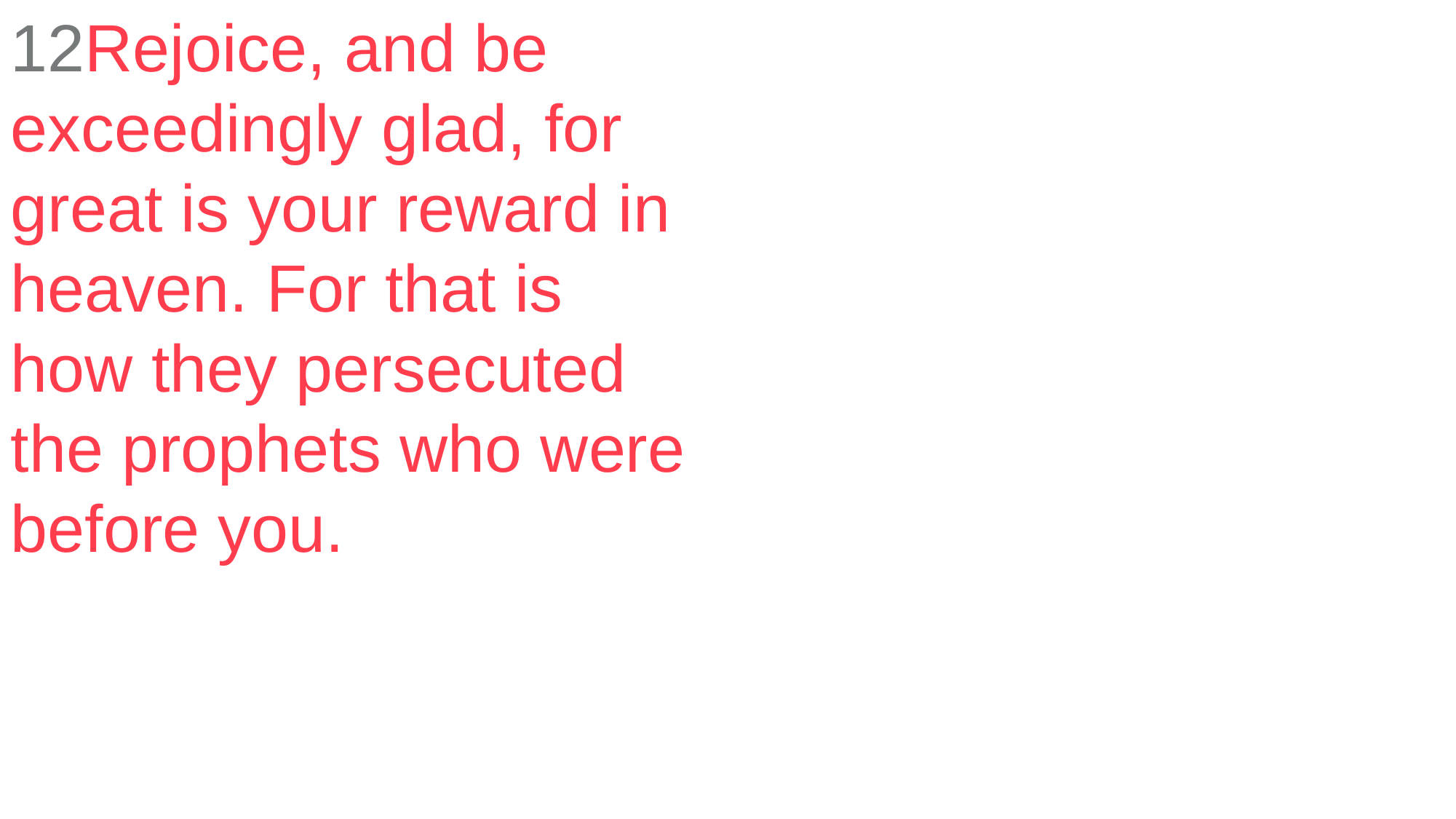

12Rejoice, and be exceedingly glad, for great is your reward in heaven. For that is how they persecuted the prophets who were before you.